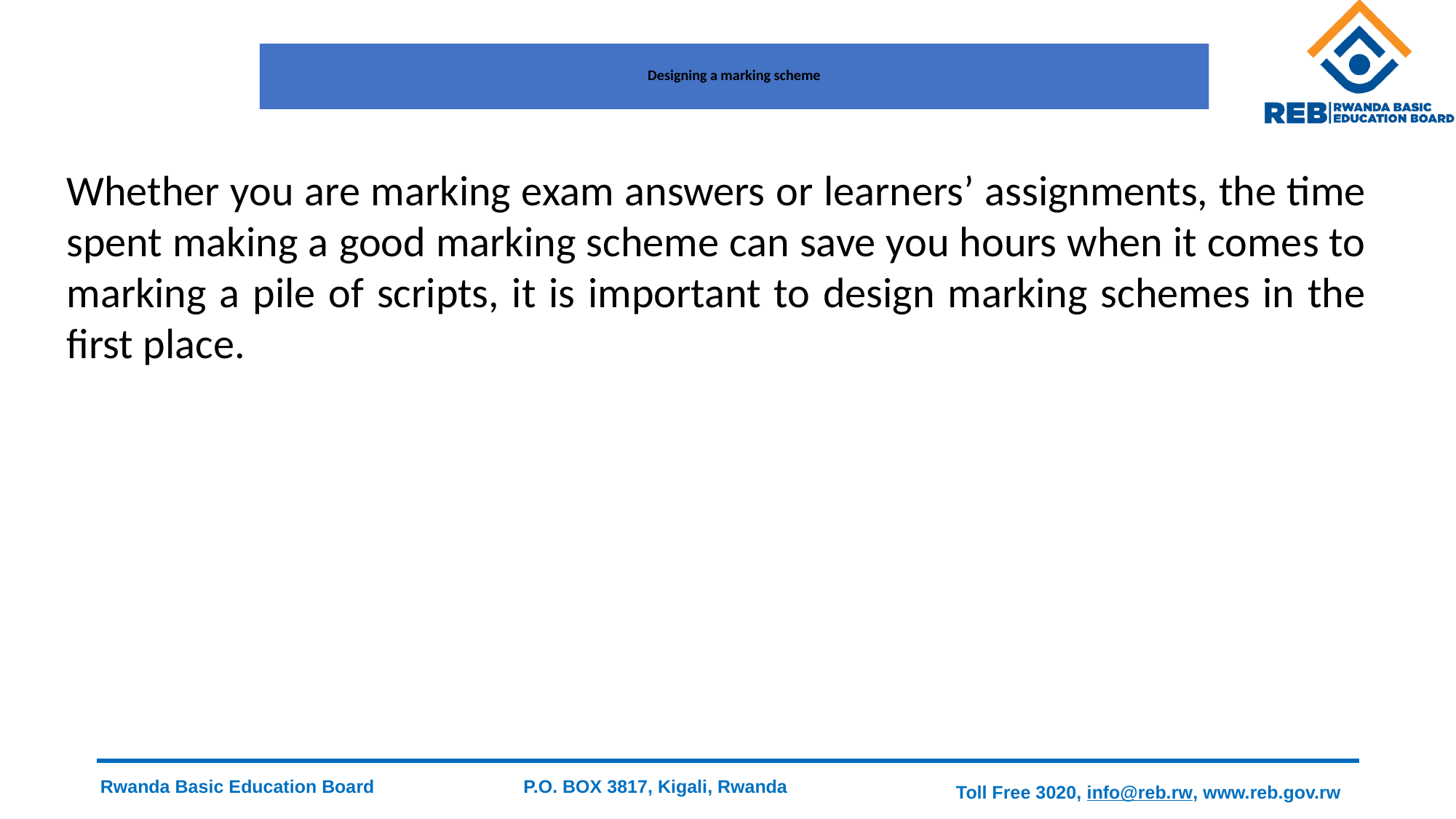

# Designing a marking scheme
Whether you are marking exam answers or learners’ assignments, the time spent making a good marking scheme can save you hours when it comes to marking a pile of scripts, it is important to design marking schemes in the first place.